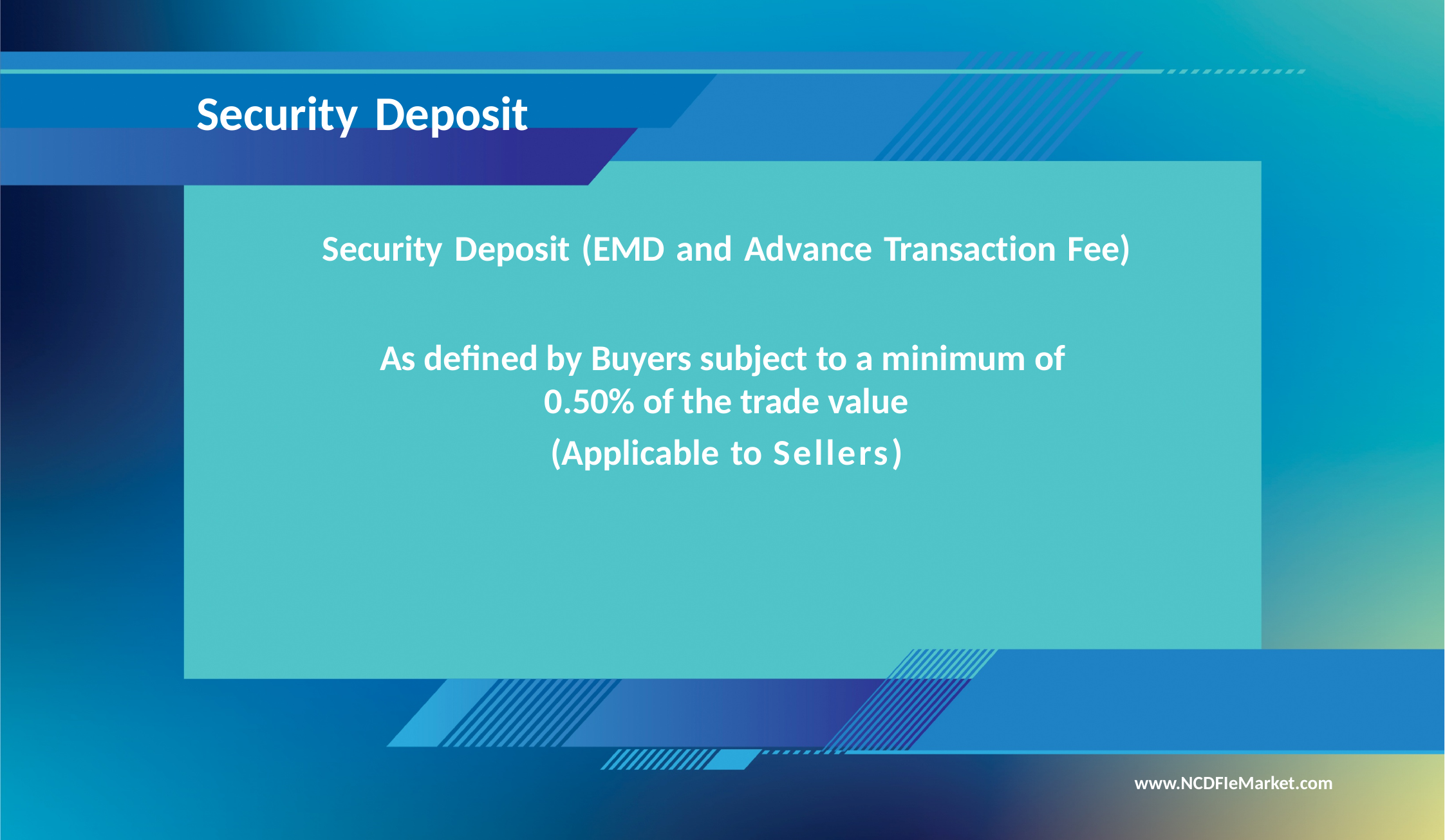

# Security Deposit
Security Deposit (EMD and Advance Transaction Fee)
As defined by Buyers subject to a minimum of
0.50% of the trade value
(Applicable to Sellers)
www.NCDFIeMarket.com